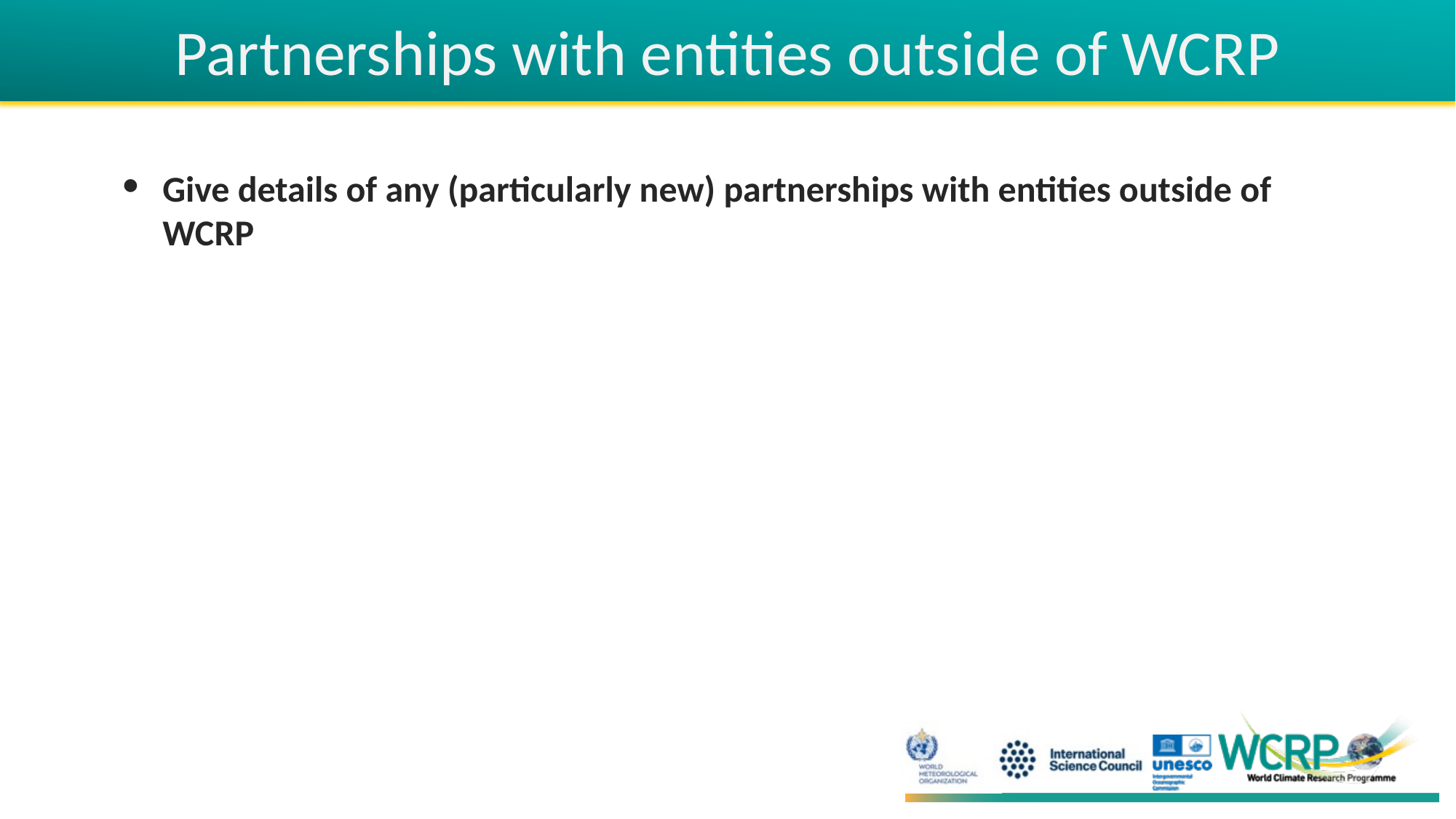

# Partnerships with entities outside of WCRP
Give details of any (particularly new) partnerships with entities outside of WCRP